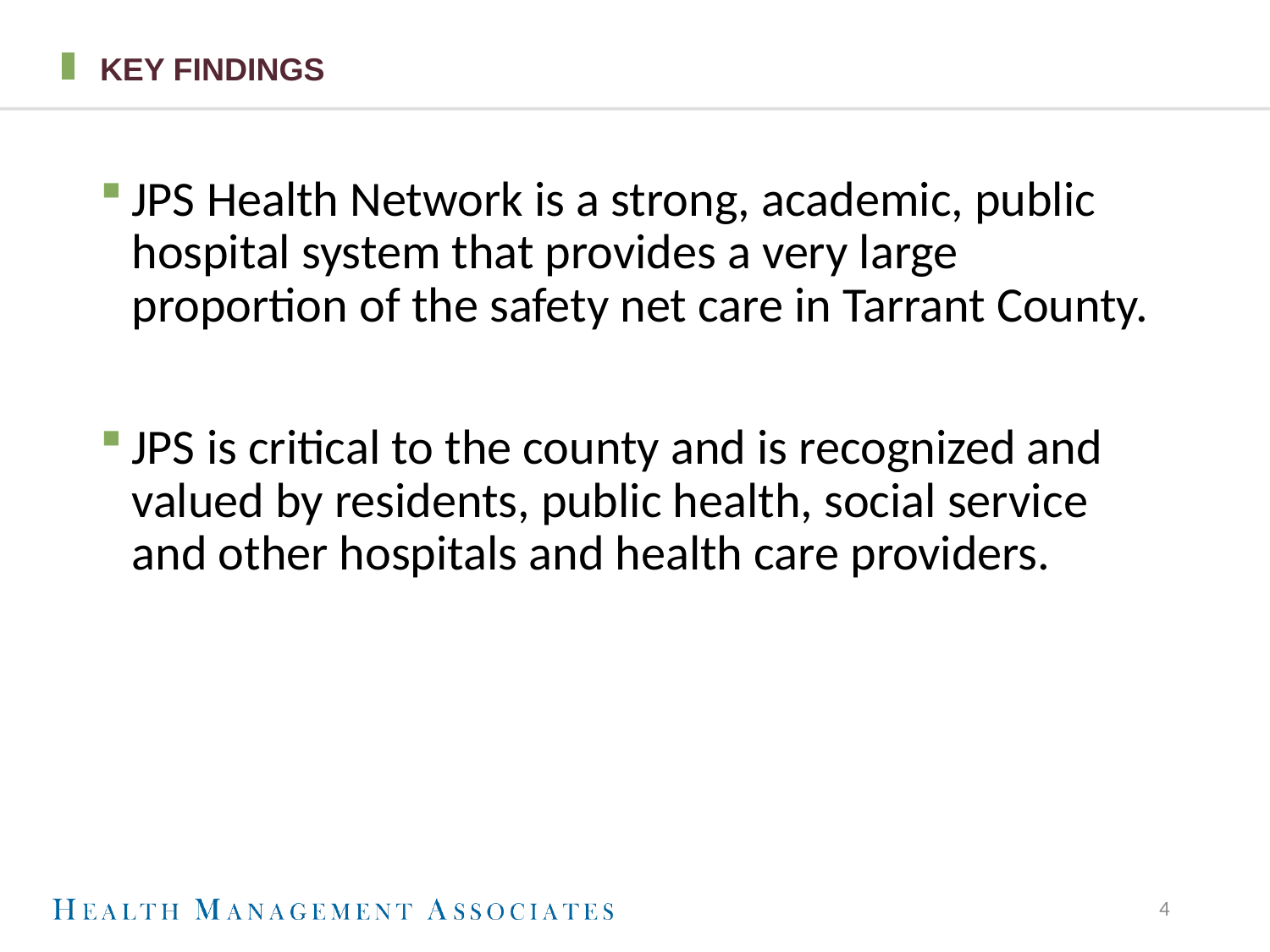

# Key FindingS
JPS Health Network is a strong, academic, public hospital system that provides a very large proportion of the safety net care in Tarrant County.

JPS is critical to the county and is recognized and valued by residents, public health, social service and other hospitals and health care providers.

4